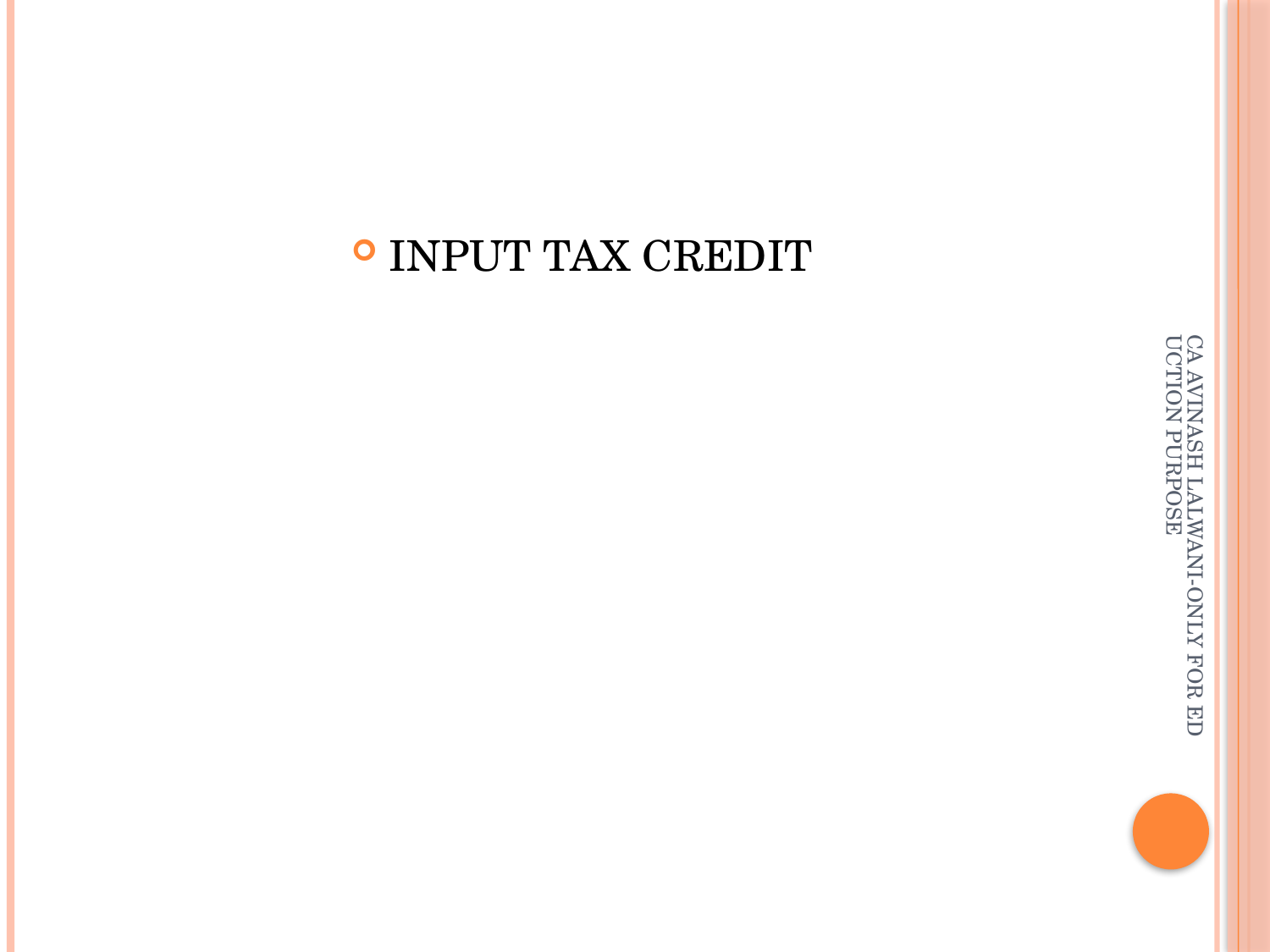

#
INPUT TAX CREDIT
CA AVINASH LALWANI-ONLY FOR EDUCTION PURPOSE